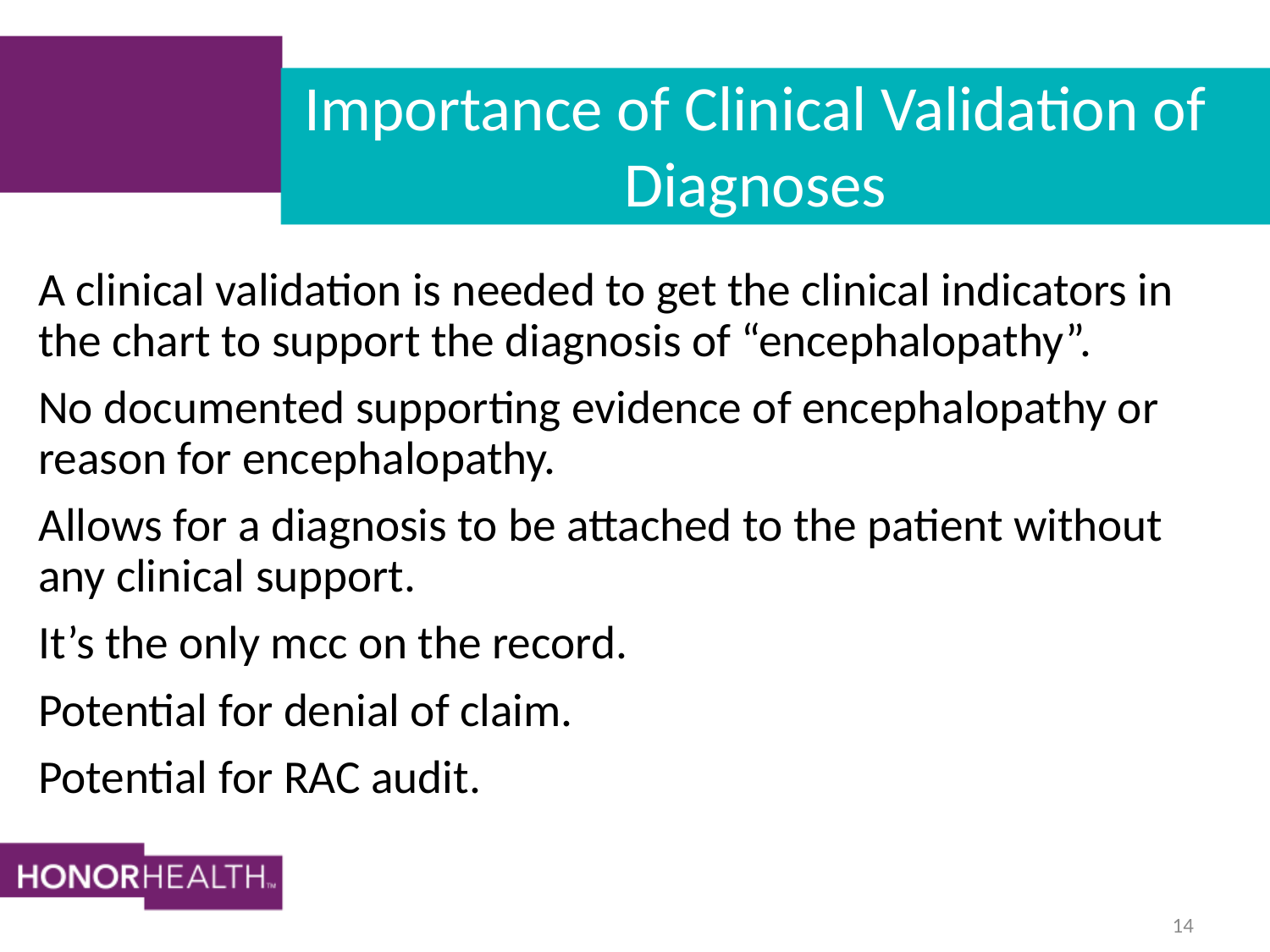

# Importance of Clinical Validation of Diagnoses
A clinical validation is needed to get the clinical indicators in the chart to support the diagnosis of “encephalopathy”.
No documented supporting evidence of encephalopathy or reason for encephalopathy.
Allows for a diagnosis to be attached to the patient without any clinical support.
It’s the only mcc on the record.
Potential for denial of claim.
Potential for RAC audit.

14